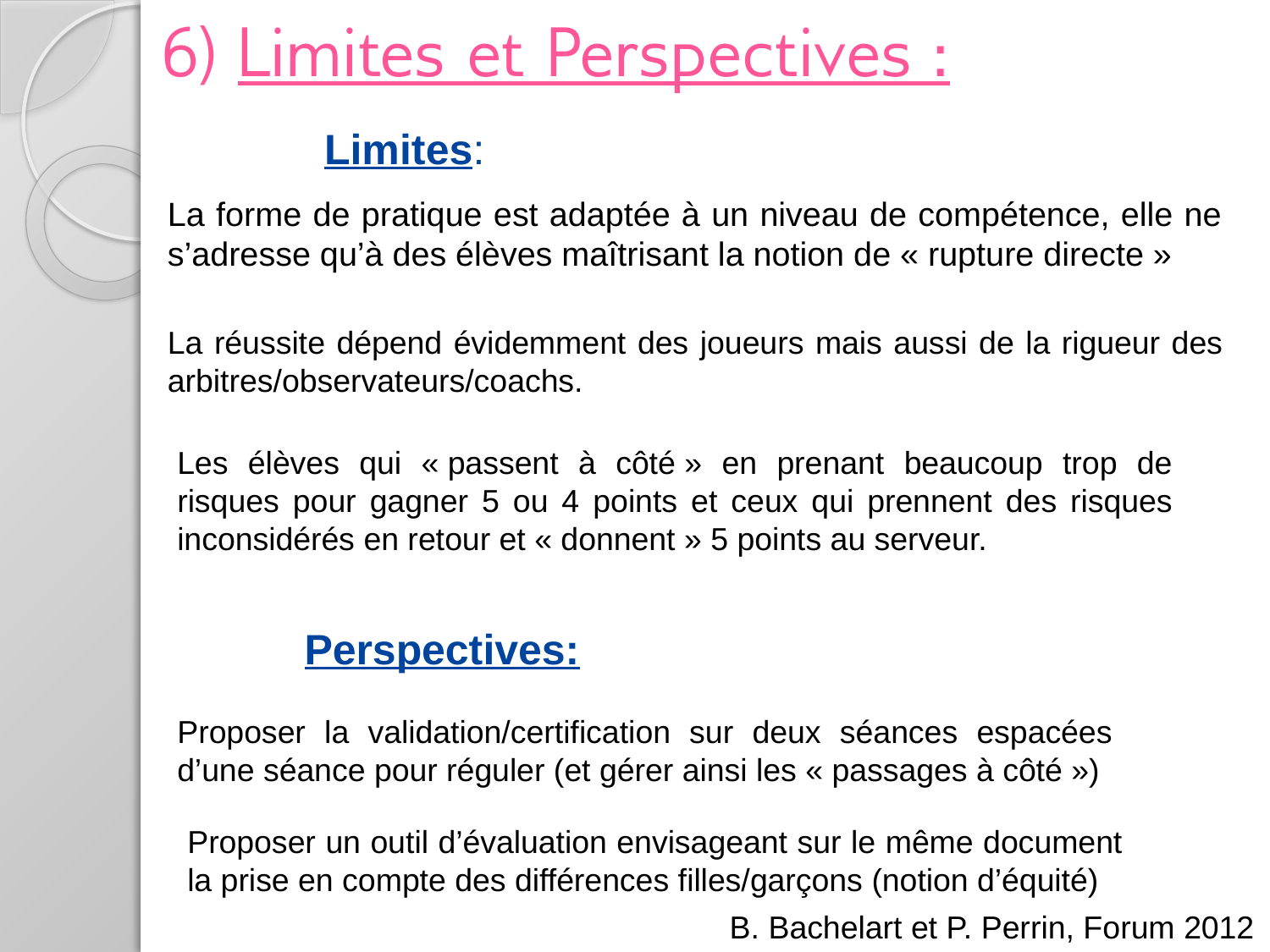

6) Limites et Perspectives :
	Limites:

La forme de pratique est adaptée à un niveau de compétence, elle ne s’adresse qu’à des élèves maîtrisant la notion de « rupture directe »
La réussite dépend évidemment des joueurs mais aussi de la rigueur des arbitres/observateurs/coachs.
Les élèves qui « passent à côté » en prenant beaucoup trop de risques pour gagner 5 ou 4 points et ceux qui prennent des risques inconsidérés en retour et « donnent » 5 points au serveur.
	Perspectives:
Proposer la validation/certification sur deux séances espacées d’une séance pour réguler (et gérer ainsi les « passages à côté »)
Proposer un outil d’évaluation envisageant sur le même document la prise en compte des différences filles/garçons (notion d’équité)
B. Bachelart et P. Perrin, Forum 2012